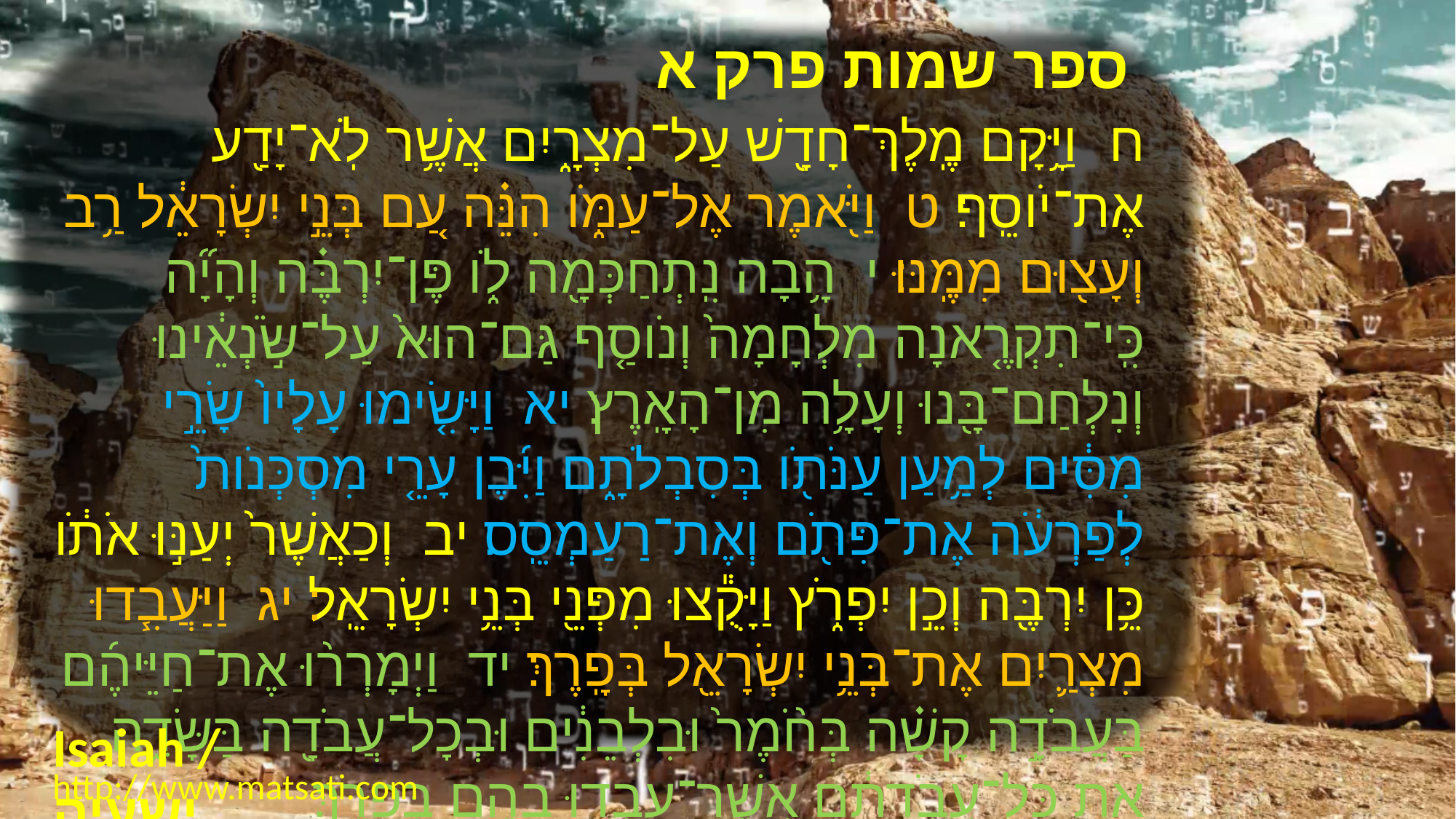

ספר שמות פרק א
ח  וַיָּ֥קָם מֶֽלֶךְ־חָדָ֖שׁ עַל־מִצְרָ֑יִם אֲשֶׁ֥ר לֹֽא־יָדַ֖ע אֶת־יֹוסֵֽף׃ ט ﻿ וַיֹּ֖אמֶר אֶל־עַמֹּ֑ו הִנֵּ֗ה עַ֚ם בְּנֵ֣י יִשְׂרָאֵ֔ל רַ֥ב וְעָצ֖וּם מִמֶּֽנּוּ׃ י ﻿ הָ֥בָה‬ נִֽתְחַכְּמָ֖ה לֹ֑ו‬ פֶּן־יִרְבֶּ֗ה‬ וְהָיָ֞ה כִּֽי־תִקְרֶ֤אנָה‬ מִלְחָמָה֙ וְנֹוסַ֤ף גַּם־הוּא֙ עַל־שֹׂ֣נְאֵ֔ינוּ וְנִלְחַם־בָּ֖נוּ וְעָלָ֥ה מִן־הָאָֽרֶץ׃ יא ﻿ וַיָּשִׂ֤ימוּ‬ עָלָיו֙‬ שָׂרֵ֣י מִסִּ֔ים לְמַ֥עַן עַנֹּתֹ֖ו‬ בְּסִבְלֹתָ֑ם וַיִּ֜בֶן עָרֵ֤י מִסְכְּנֹות֙‬ לְפַרְעֹ֔ה אֶת־פִּתֹ֖ם וְאֶת־רַעַמְסֵֽס‬׃ יב ﻿ וְכַאֲשֶׁר֙ יְעַנּ֣וּ אֹתֹ֔ו כֵּ֥ן יִרְבֶּ֖ה‬ וְכֵ֣ן יִפְרֹ֑ץ‬ וַיָּקֻ֕צוּ‬ מִפְּנֵ֖י בְּנֵ֥י יִשְׂרָאֵֽל׃ יג ﻿ וַיַּעֲבִ֧דוּ מִצְרַ֛יִם אֶת־בְּנֵ֥י יִשְׂרָאֵ֖ל בְּפָֽרֶךְ׃ יד ﻿ וַיְמָרְר֨וּ אֶת־חַיֵּיהֶ֜ם בַּעֲבֹדָ֣ה קָשָׁ֗ה בְּחֹ֨מֶר֙ וּבִלְבֵנִ֔ים וּבְכָל־עֲבֹדָ֖ה בַּשָּׂדֶ֑ה אֵ֚ת כָּל־עֲבֹ֣דָתָ֔ם אֲשֶׁר־עָבְד֥וּ בָהֶ֖ם בְּפָֽרֶךְ׃
Isaiah / ישעיה
http://www.matsati.com